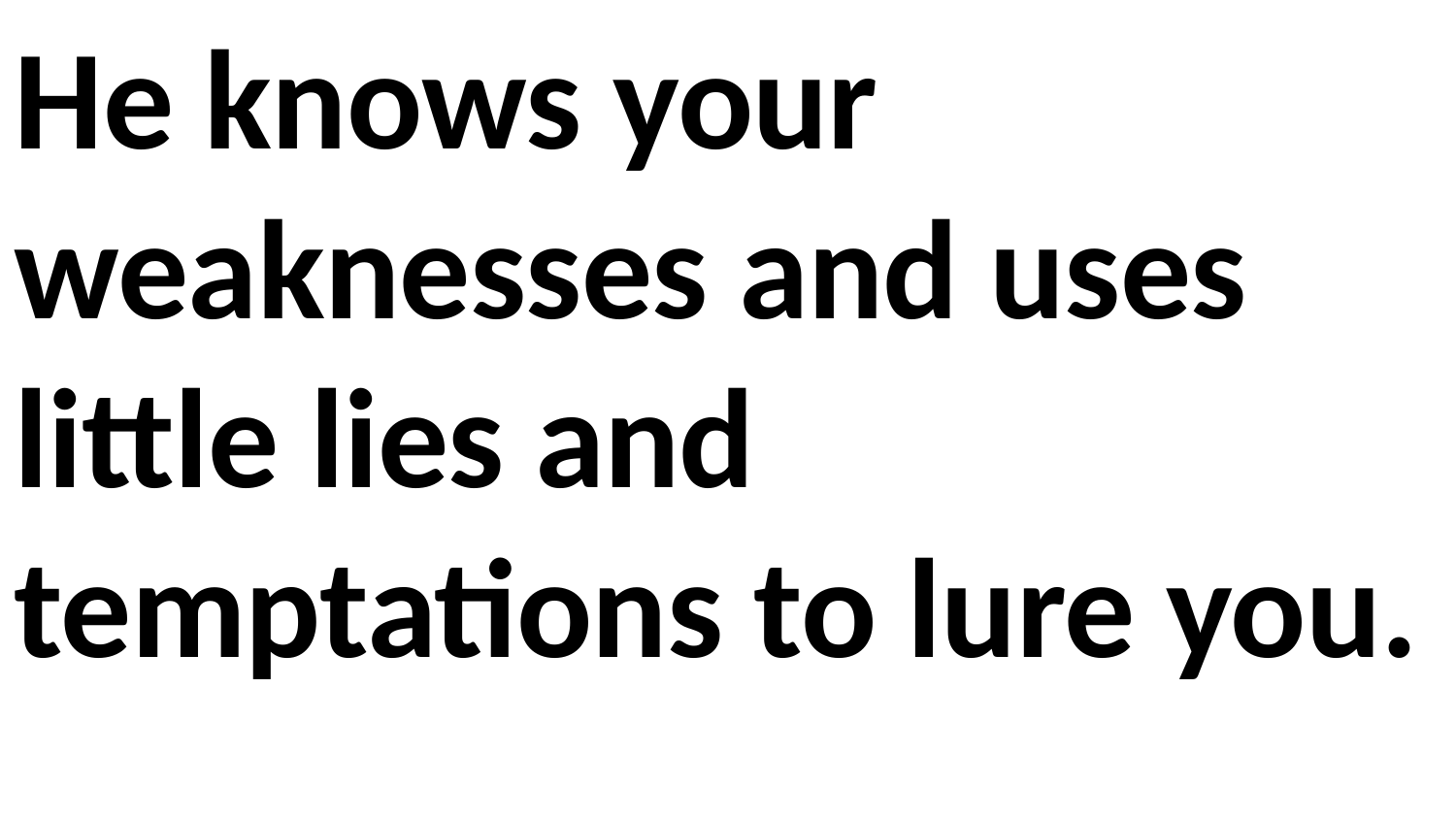

He knows your weaknesses and uses little lies and temptations to lure you.